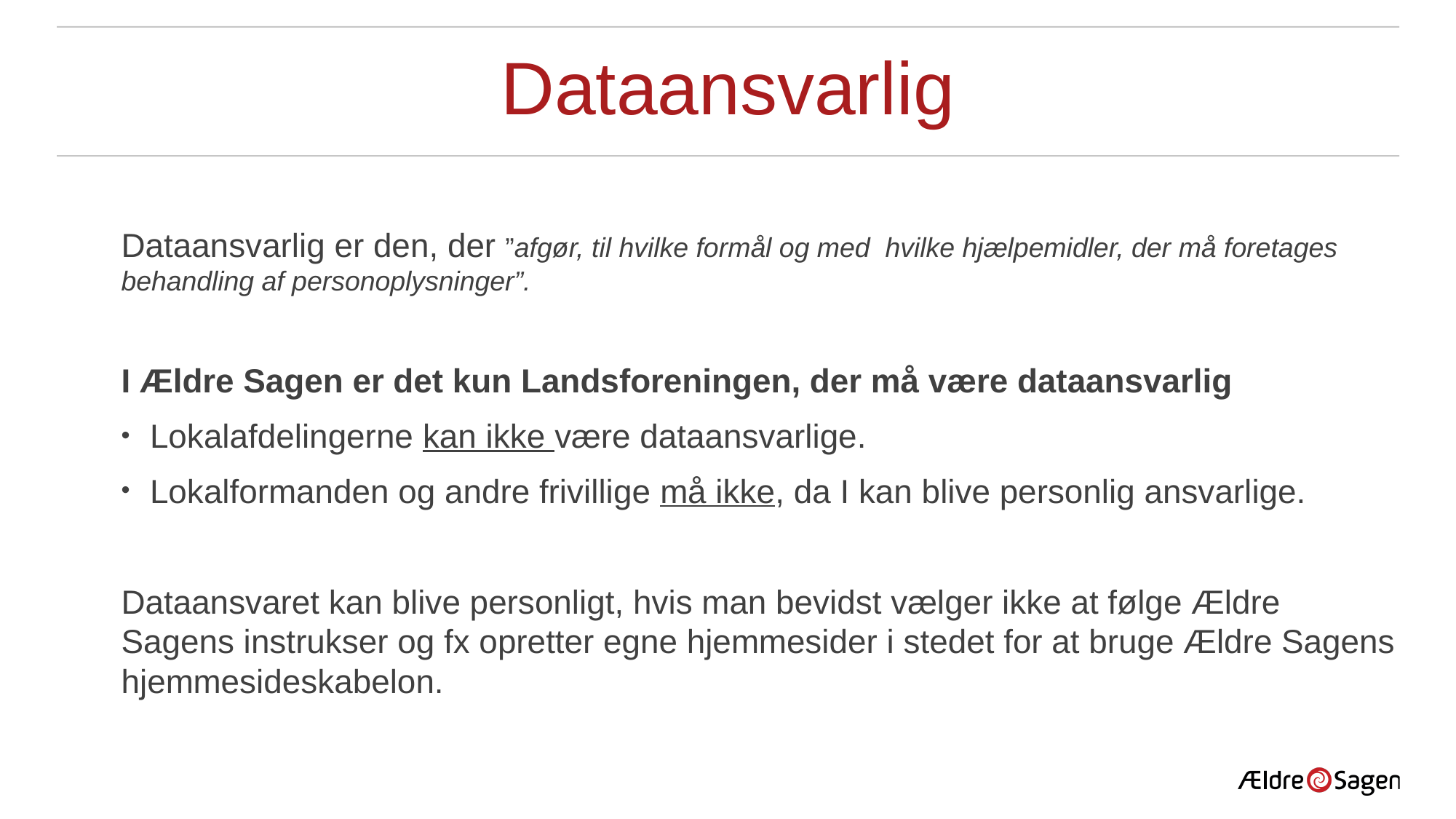

# Dataansvarlig
Dataansvarlig er den, der ”afgør, til hvilke formål og med  hvilke hjælpemidler, der må foretages behandling af personoplysninger”.

I Ældre Sagen er det kun Landsforeningen, der må være dataansvarlig
Lokalafdelingerne kan ikke være dataansvarlige.
Lokalformanden og andre frivillige må ikke, da I kan blive personlig ansvarlige.

Dataansvaret kan blive personligt, hvis man bevidst vælger ikke at følge Ældre Sagens instrukser og fx opretter egne hjemmesider i stedet for at bruge Ældre Sagens hjemmesideskabelon.